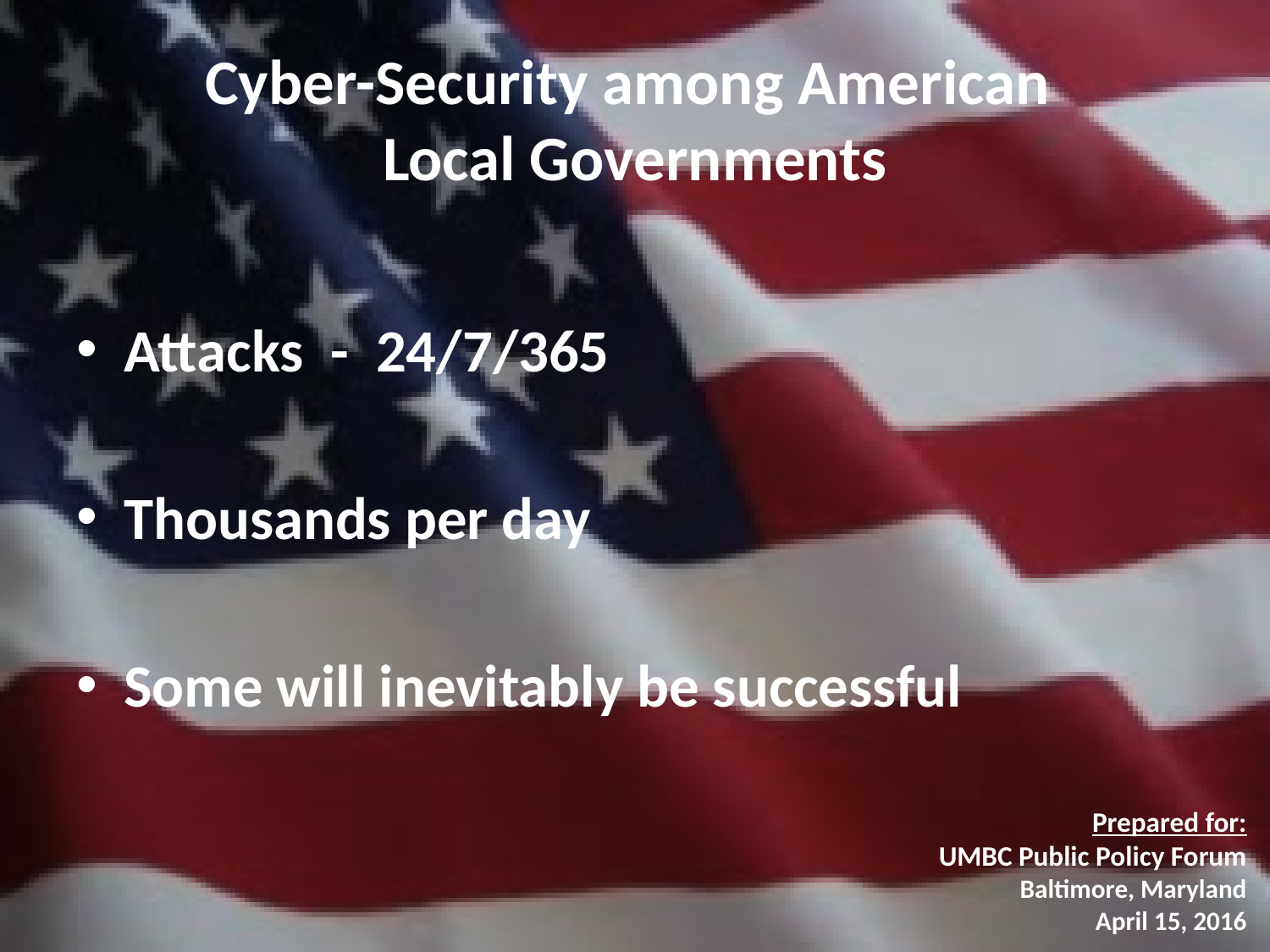

# Cyber-Security among American Local Governments

Attacks  -  24/7/365

Thousands per day

Some will inevitably be successful
Prepared for:
UMBC Public Policy Forum
Baltimore, Maryland
April 15, 2016